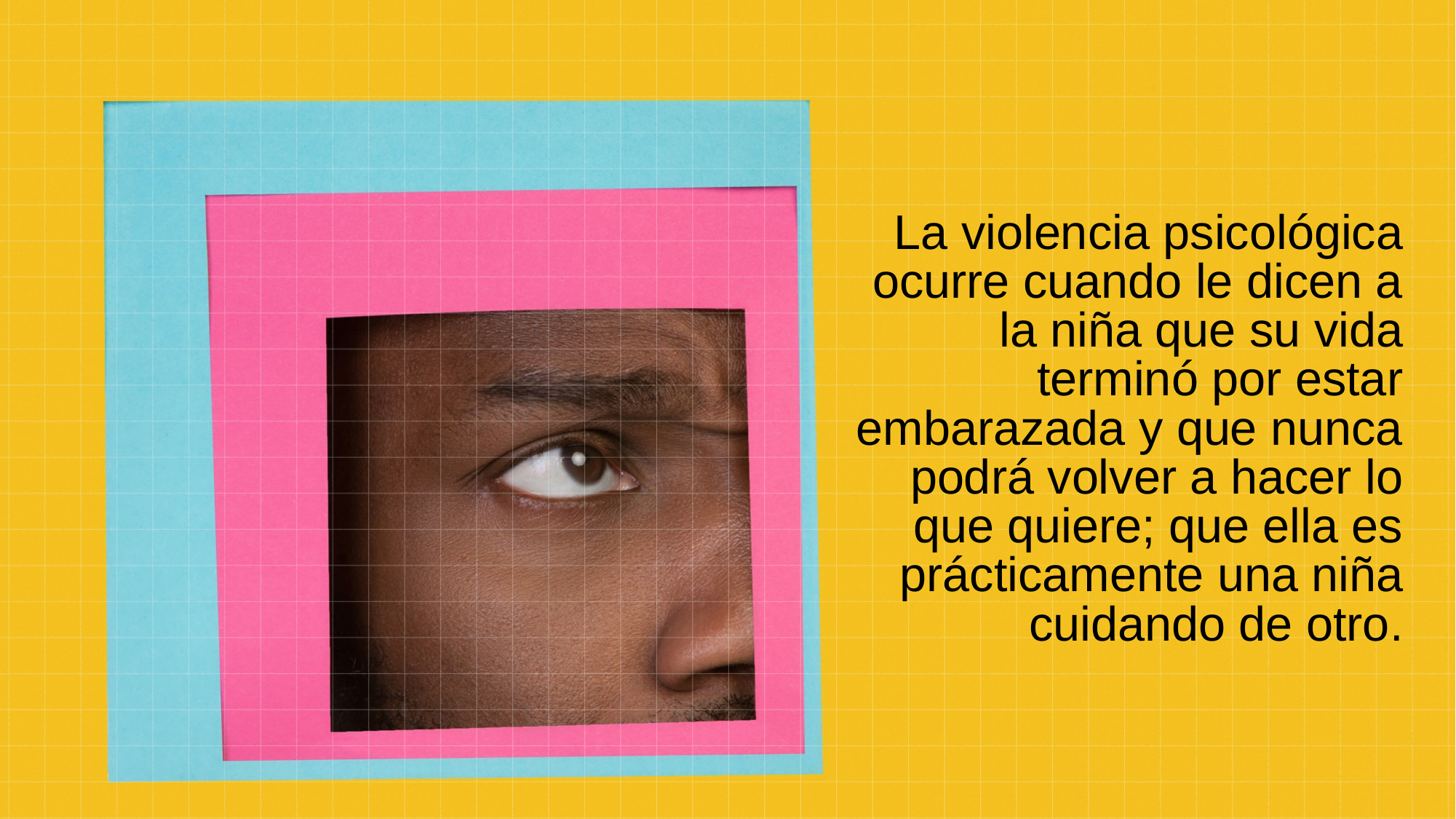

La violencia psicológica ocurre cuando le dicen a la niña que su vida terminó por estar embarazada y que nunca podrá volver a hacer lo que quiere; que ella es prácticamente una niña cuidando de otro.